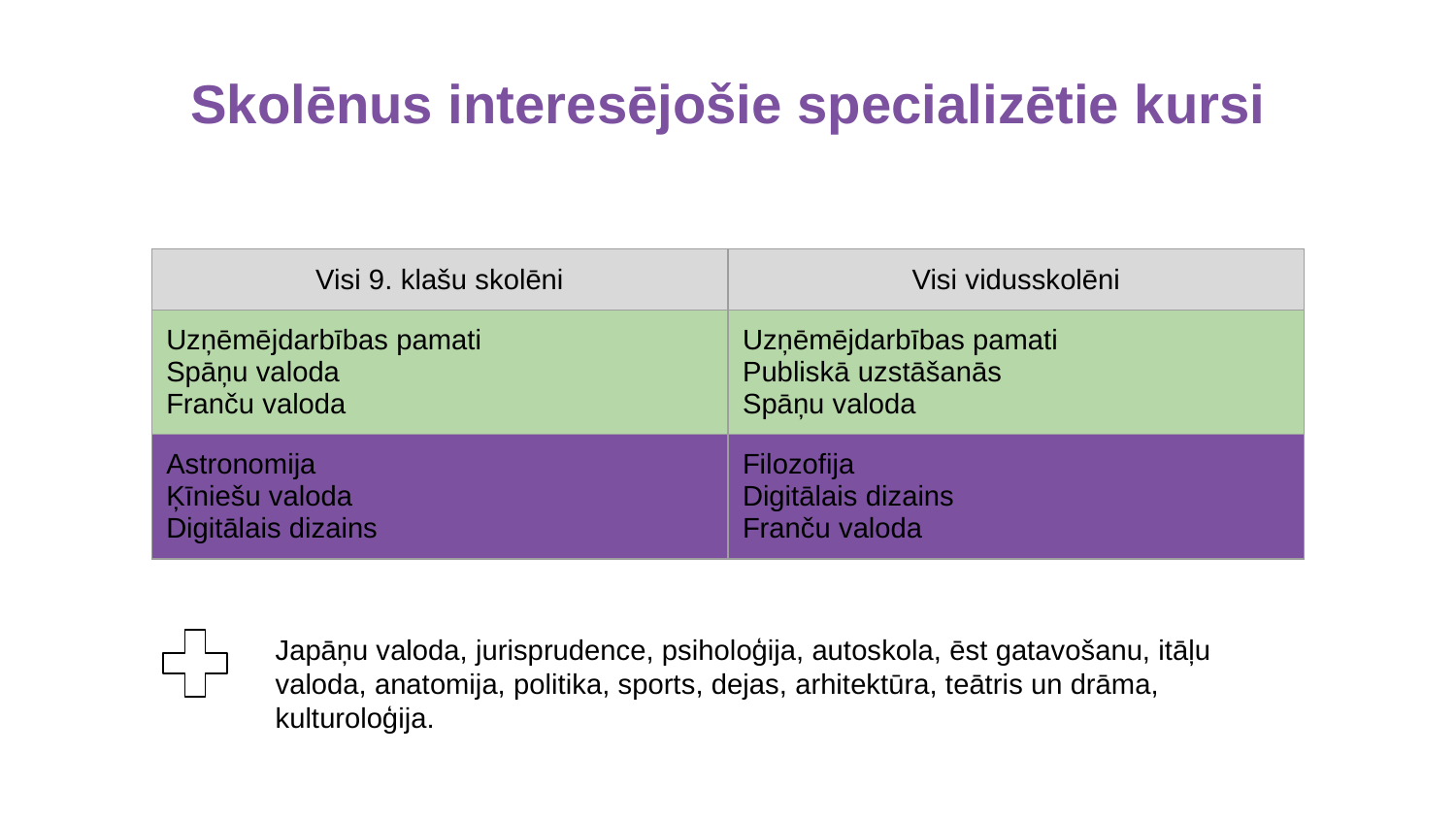

# Skolēnus interesējošie specializētie kursi
| Visi 9. klašu skolēni | Visi vidusskolēni |
| --- | --- |
| Uzņēmējdarbības pamati Spāņu valoda Franču valoda | Uzņēmējdarbības pamati Publiskā uzstāšanās Spāņu valoda |
| Astronomija Ķīniešu valoda Digitālais dizains | Filozofija Digitālais dizains Franču valoda |

Japāņu valoda, jurisprudence, psiholoģija, autoskola, ēst gatavošanu, itāļu valoda, anatomija, politika, sports, dejas, arhitektūra, teātris un drāma, kulturoloģija.